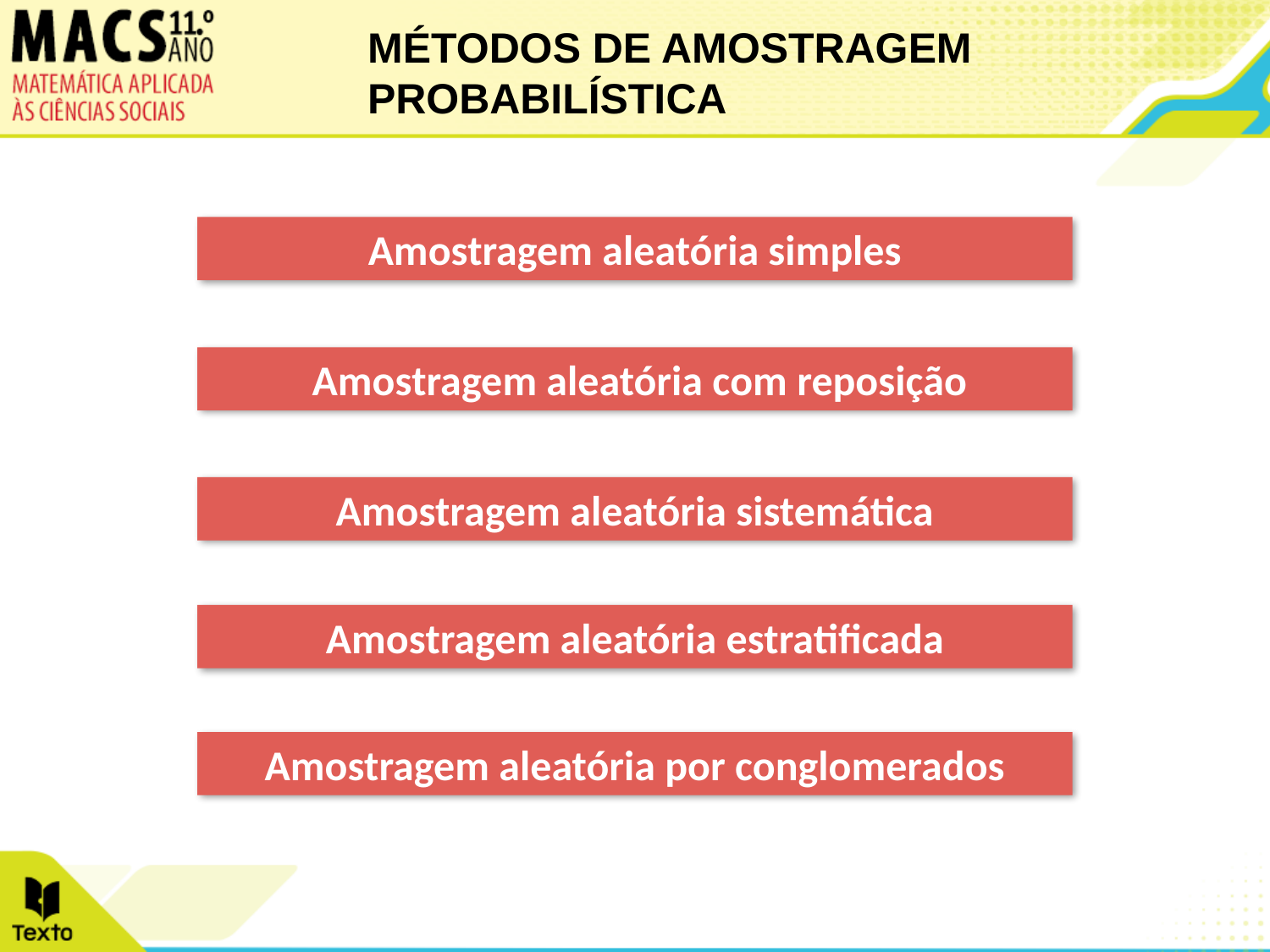

# MÉTODOS DE AMOSTRAGEM PROBABILÍSTICA
Amostragem aleatória simples
 Amostragem aleatória com reposição
Amostragem aleatória sistemática
Amostragem aleatória estratificada
Amostragem aleatória por conglomerados